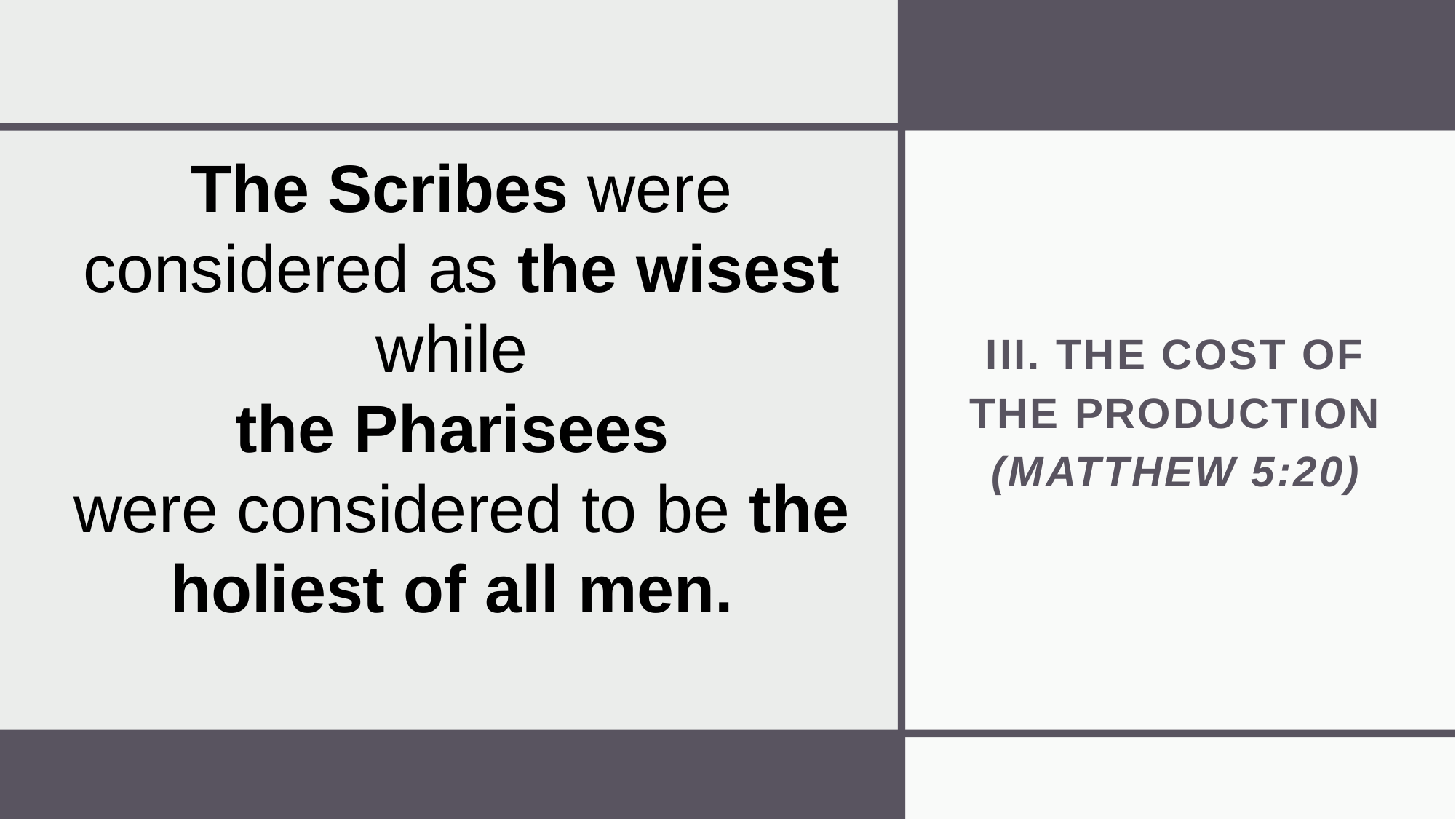

The Scribes were considered as the wisest while
the Pharisees
were considered to be the holiest of all men.
III. THE COST OF THE PRODUCTION (Matthew 5:20)